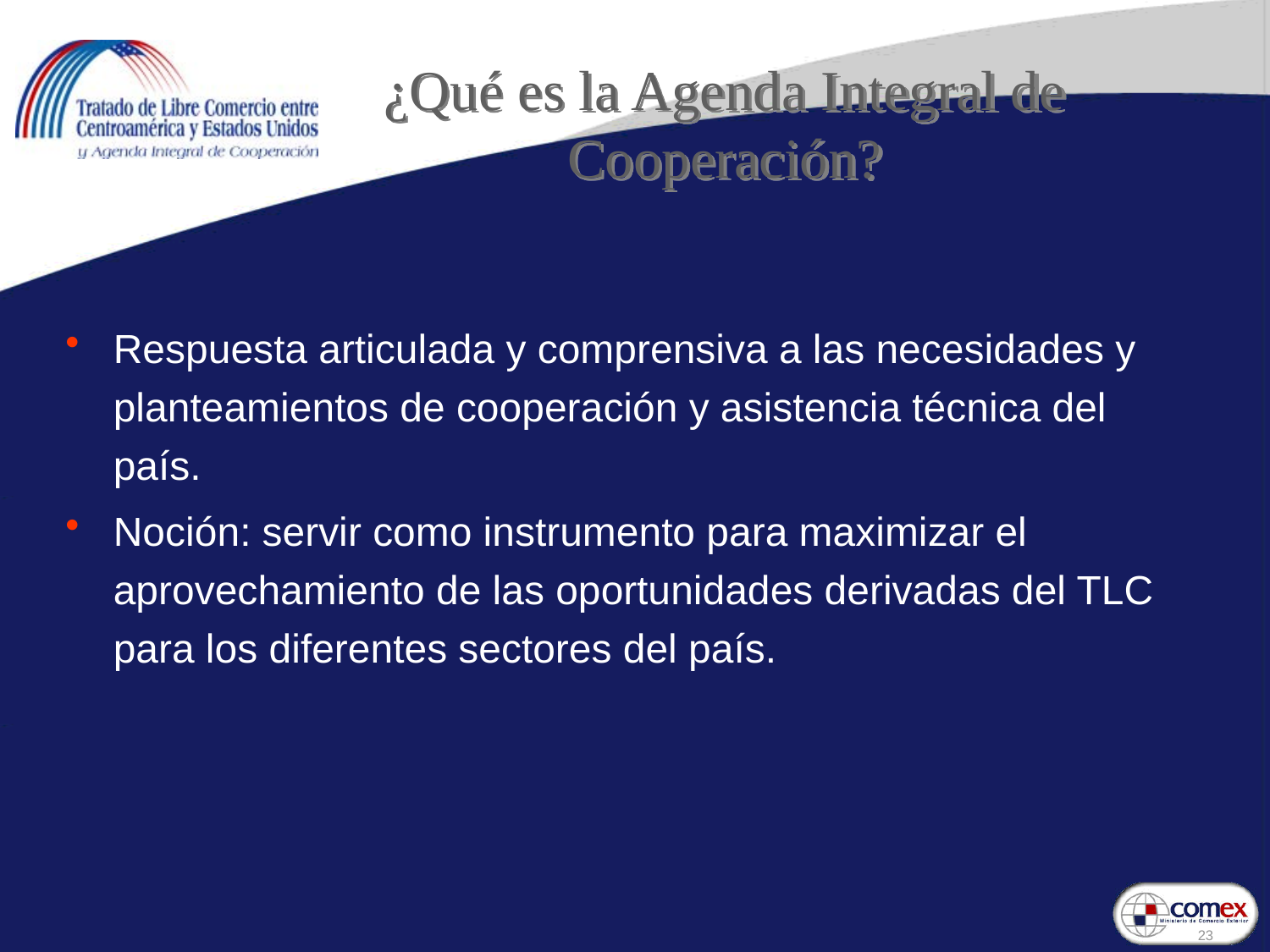

# ¿Qué es la Agenda Integral de Cooperación?
Respuesta articulada y comprensiva a las necesidades y planteamientos de cooperación y asistencia técnica del país.
Noción: servir como instrumento para maximizar el aprovechamiento de las oportunidades derivadas del TLC para los diferentes sectores del país.